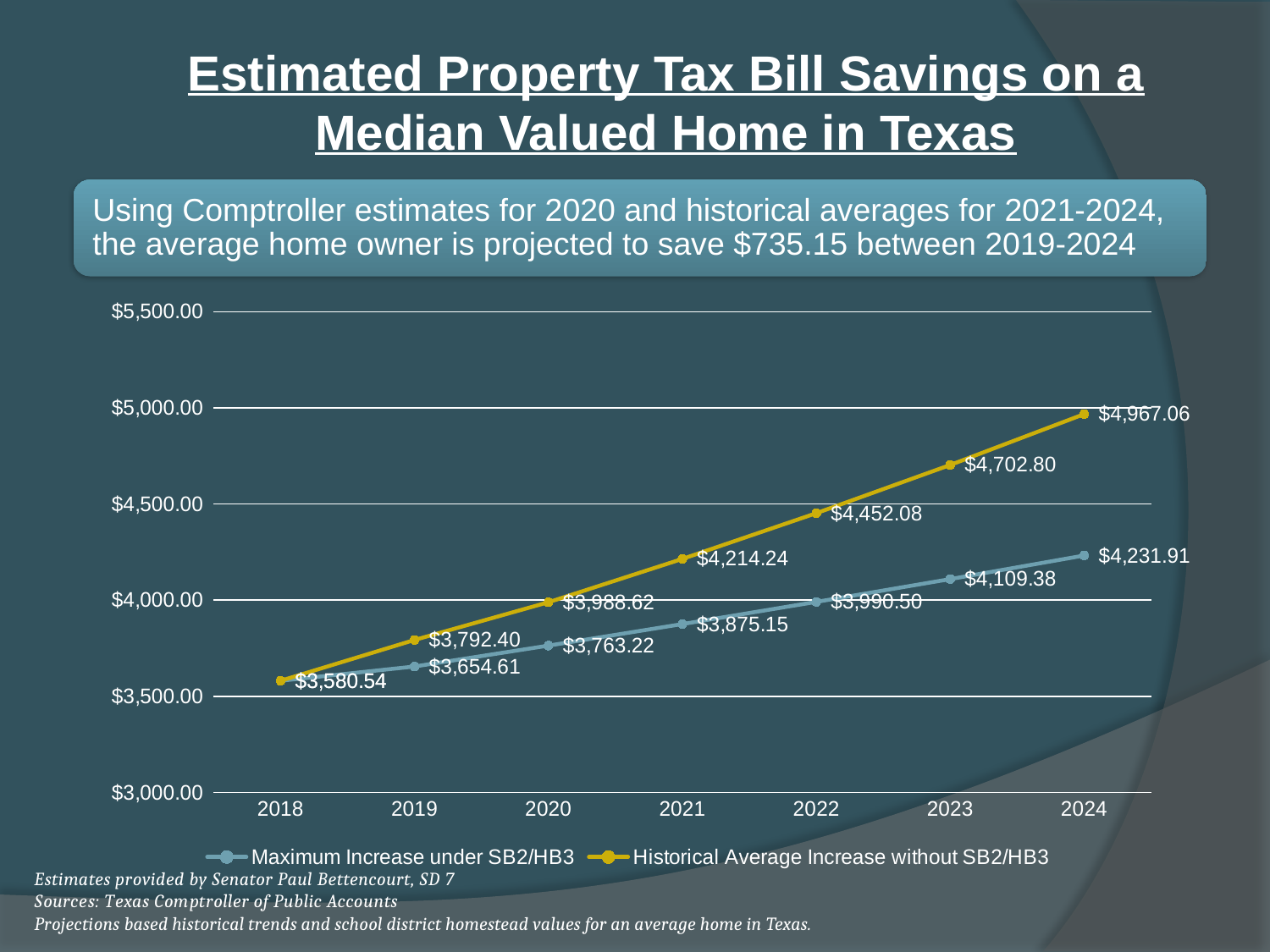

# Estimated Property Tax Bill Savings on a Median Valued Home in Texas
Using Comptroller estimates for 2020 and historical averages for 2021-2024, the average home owner is projected to save $735.15 between 2019-2024

### Chart

| Category | Maximum Increase under SB2/HB3 | Historical Average Increase without SB2/HB3 |
|---|---|---|
| 2018 | 3580.541760348071 | 3580.541760348071 |
| 2019 | 3654.6119320998823 | 3792.402723152121 |
| 2020 | 3763.221982622578 | 3988.6194832867463 |
| 2021 | 3875.1508507360472 | 4214.235134463005 |
| 2022 | 3990.502631701531 | 4452.079239791471 |
| 2023 | 4109.38476253055 | 4702.795488452212 |
| 2024 | 4231.908131406571 | 4967.060739031843 |
Estimates provided by Senator Paul Bettencourt, SD 7
Sources: Texas Comptroller of Public Accounts
Projections based historical trends and school district homestead values for an average home in Texas.